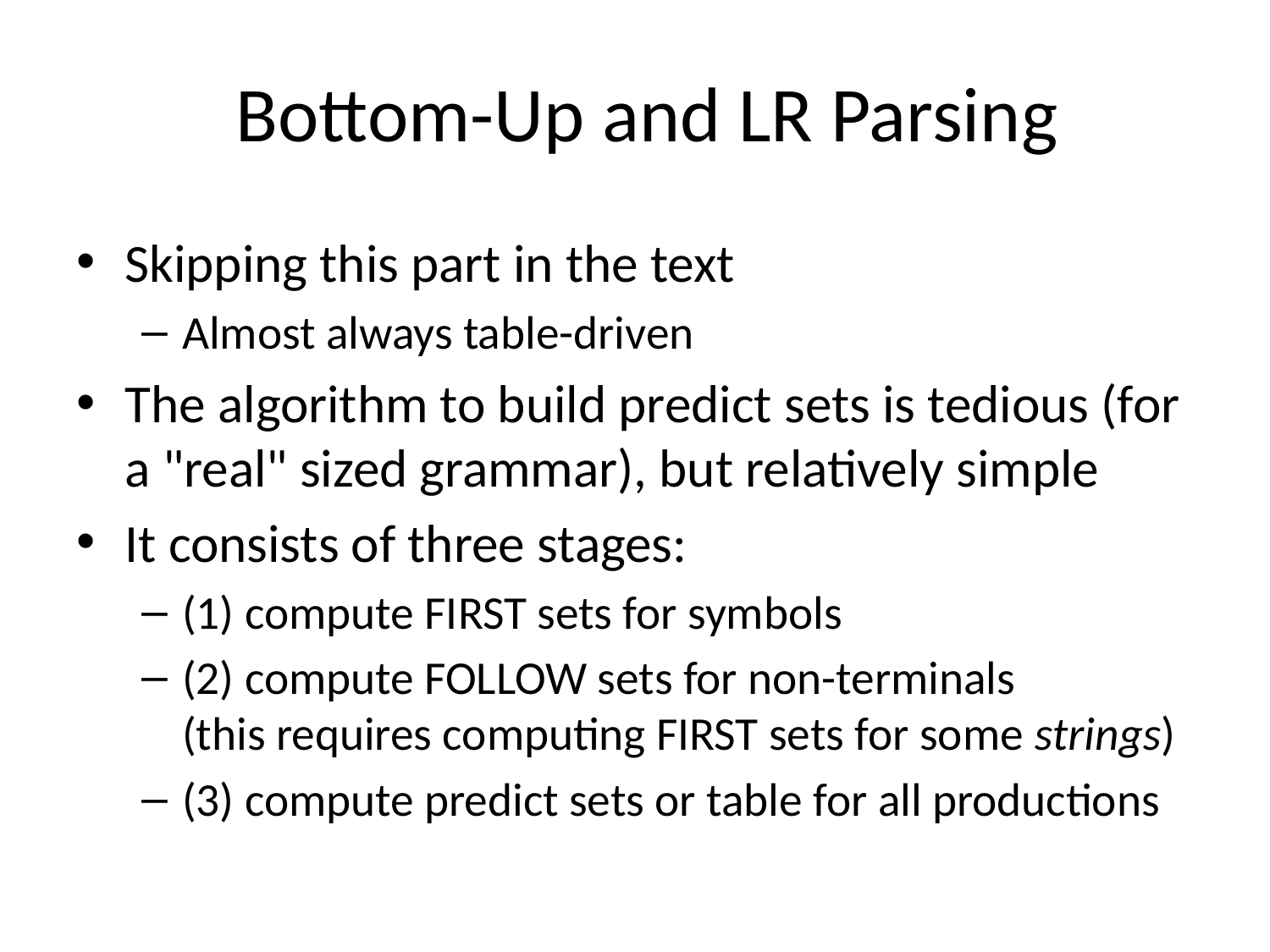

# Bottom-Up and LR Parsing
Skipping this part in the text
Almost always table-driven
The algorithm to build predict sets is tedious (for a "real" sized grammar), but relatively simple
It consists of three stages:
(1) compute FIRST sets for symbols
(2) compute FOLLOW sets for non-terminals
(this requires computing FIRST sets for some strings)
(3) compute predict sets or table for all productions